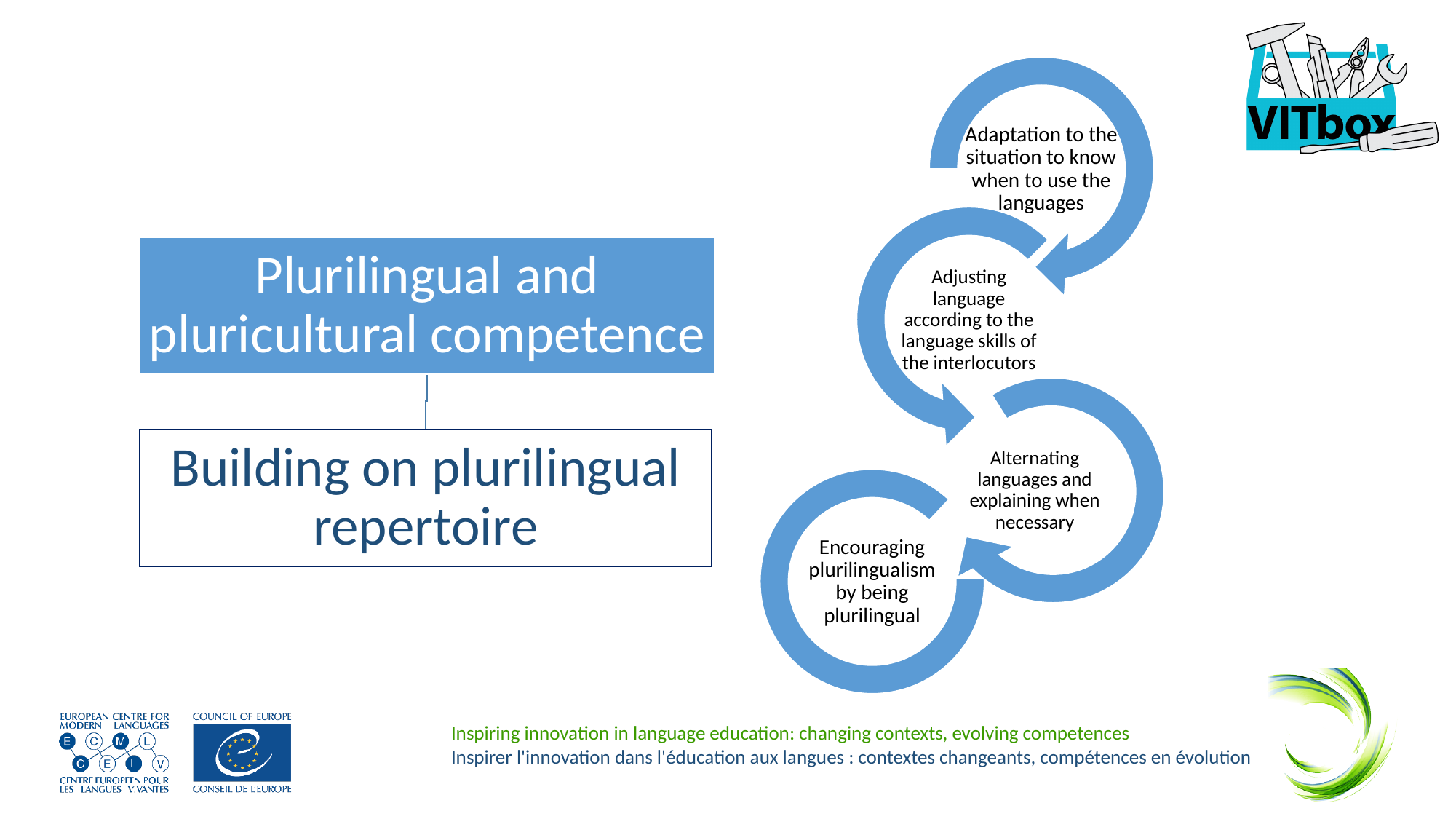

Adaptation to the situation to know when to use the languages
Adjusting language according to the language skills of the interlocutors
Alternating languages and explaining when necessary
Plurilingual and pluricultural competence
Building on plurilingual repertoire

Encouraging plurilingualism by being plurilingual